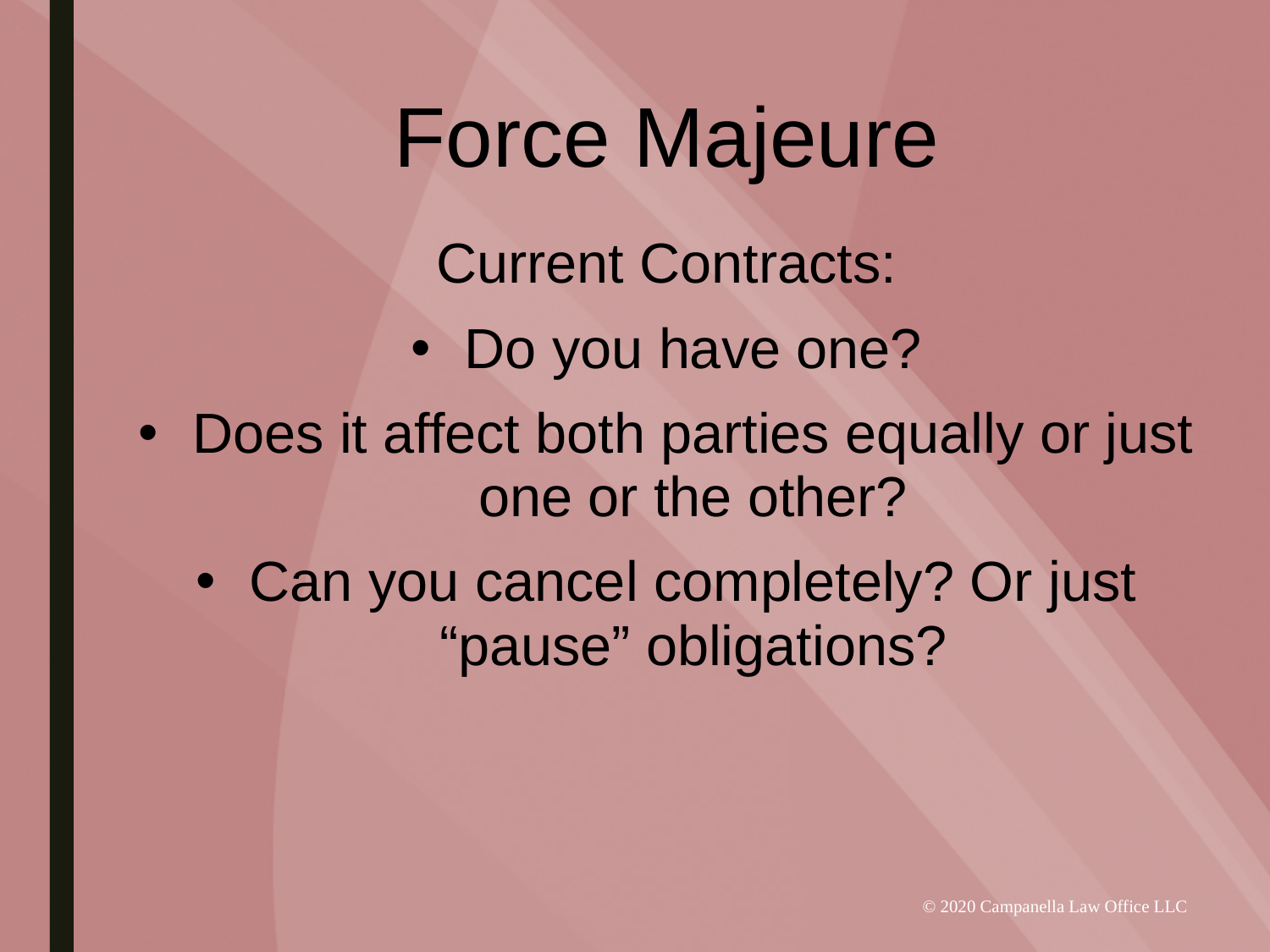

# Force Majeure
Current Contracts:
Do you have one?
Does it affect both parties equally or just one or the other?
Can you cancel completely? Or just “pause” obligations?

© 2020 Campanella Law Office LLC